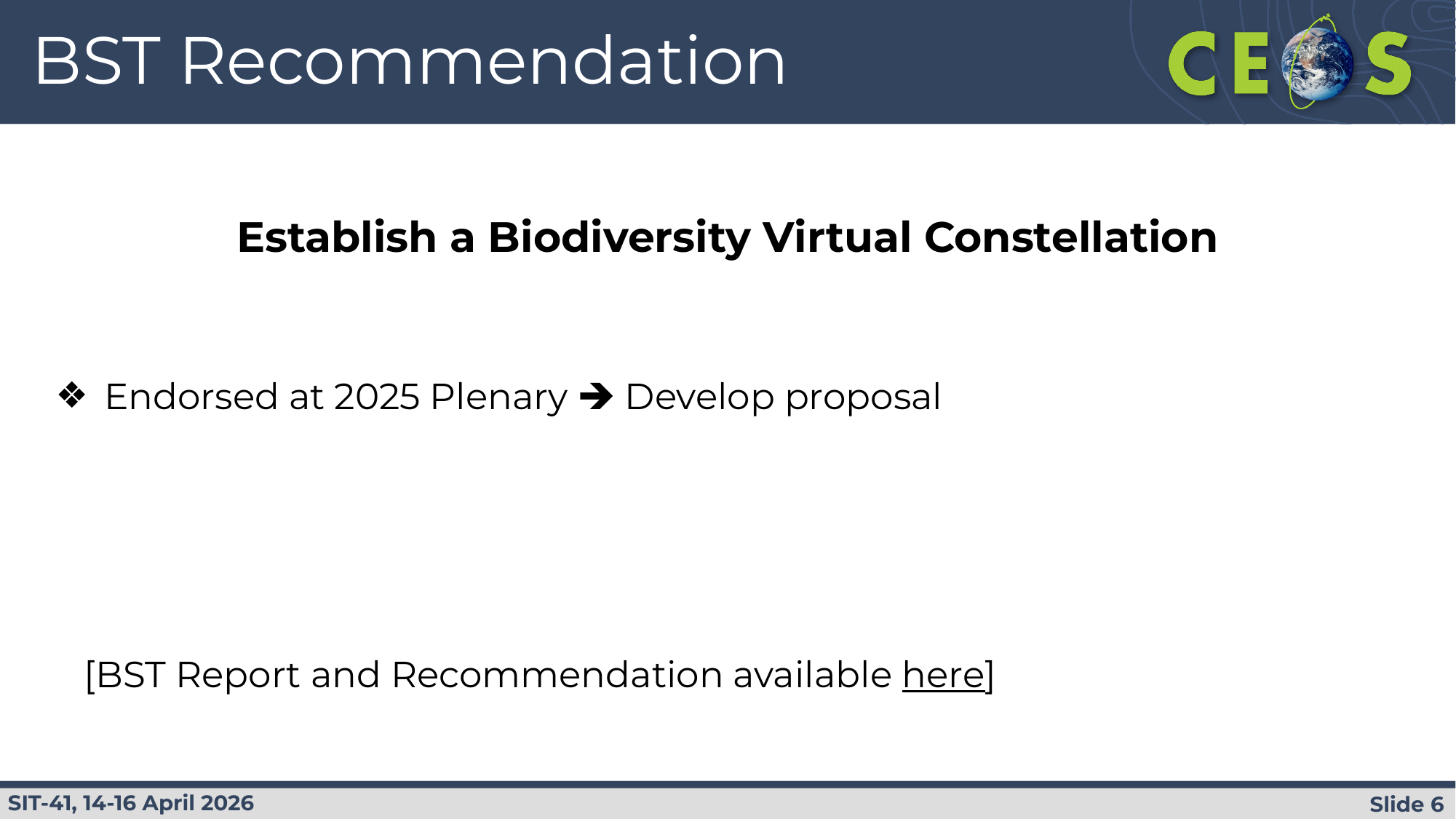

# BST Recommendation
Establish a Biodiversity Virtual Constellation

Endorsed at 2025 Plenary 🡺 Develop proposal
[BST Report and Recommendation available here]